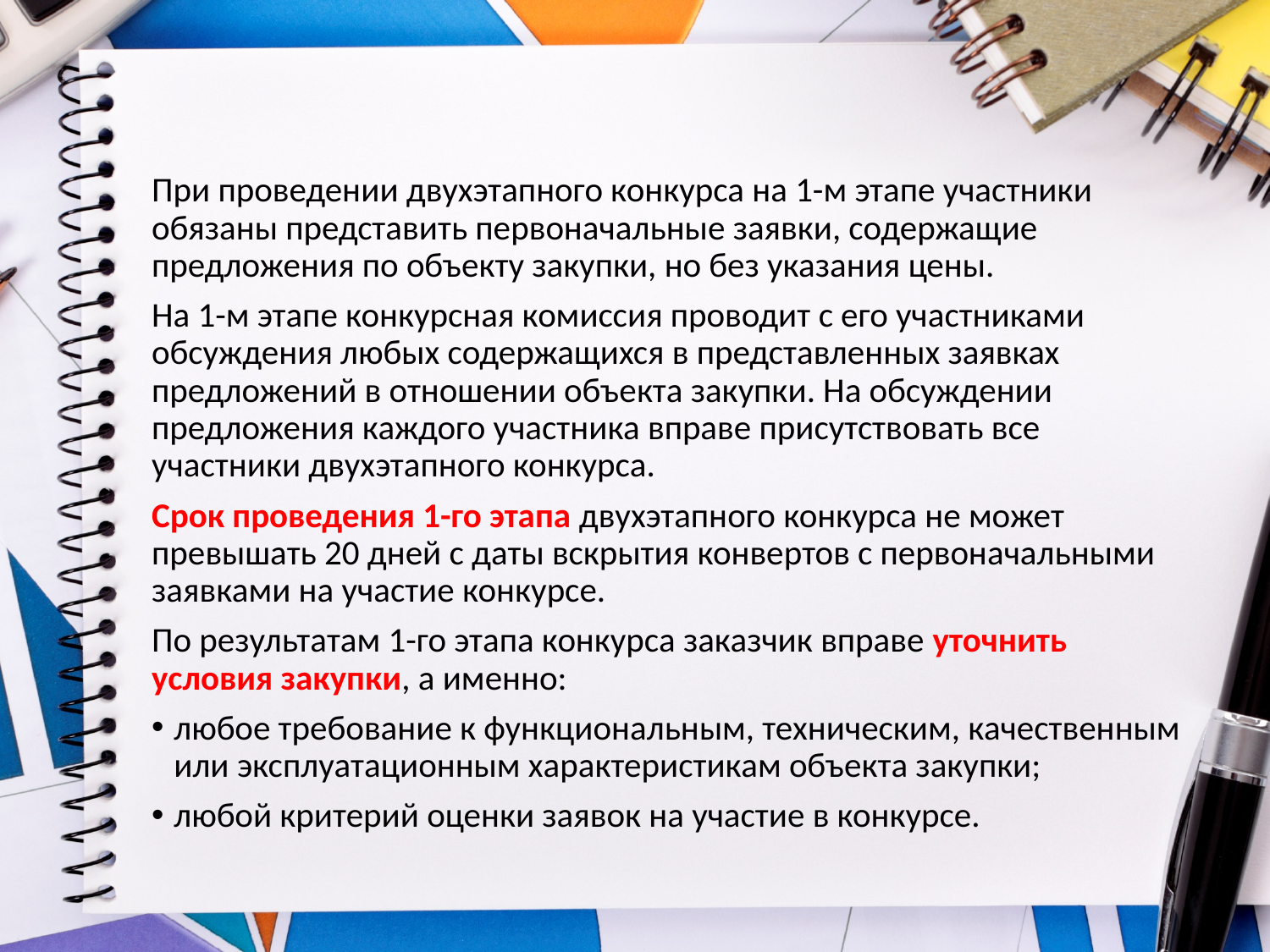

При проведении двухэтапного конкурса на 1-м этапе участники обязаны представить первоначальные заявки, содержащие предложения по объекту закупки, но без указания цены.
На 1-м этапе конкурсная комиссия проводит с его участниками обсуждения любых содержащихся в представленных заявках предложений в отношении объекта закупки. На обсуждении предложения каждого участника вправе присутствовать все участники двухэтапного конкурса.
Срок проведения 1-го этапа двухэтапного конкурса не может превышать 20 дней с даты вскрытия конвертов с первоначальными заявками на участие конкурсе.
По результатам 1-го этапа конкурса заказчик вправе уточнить условия закупки, а именно:
любое требование к функциональным, техническим, качественным или эксплуатационным характеристикам объекта закупки;
любой критерий оценки заявок на участие в конкурсе.